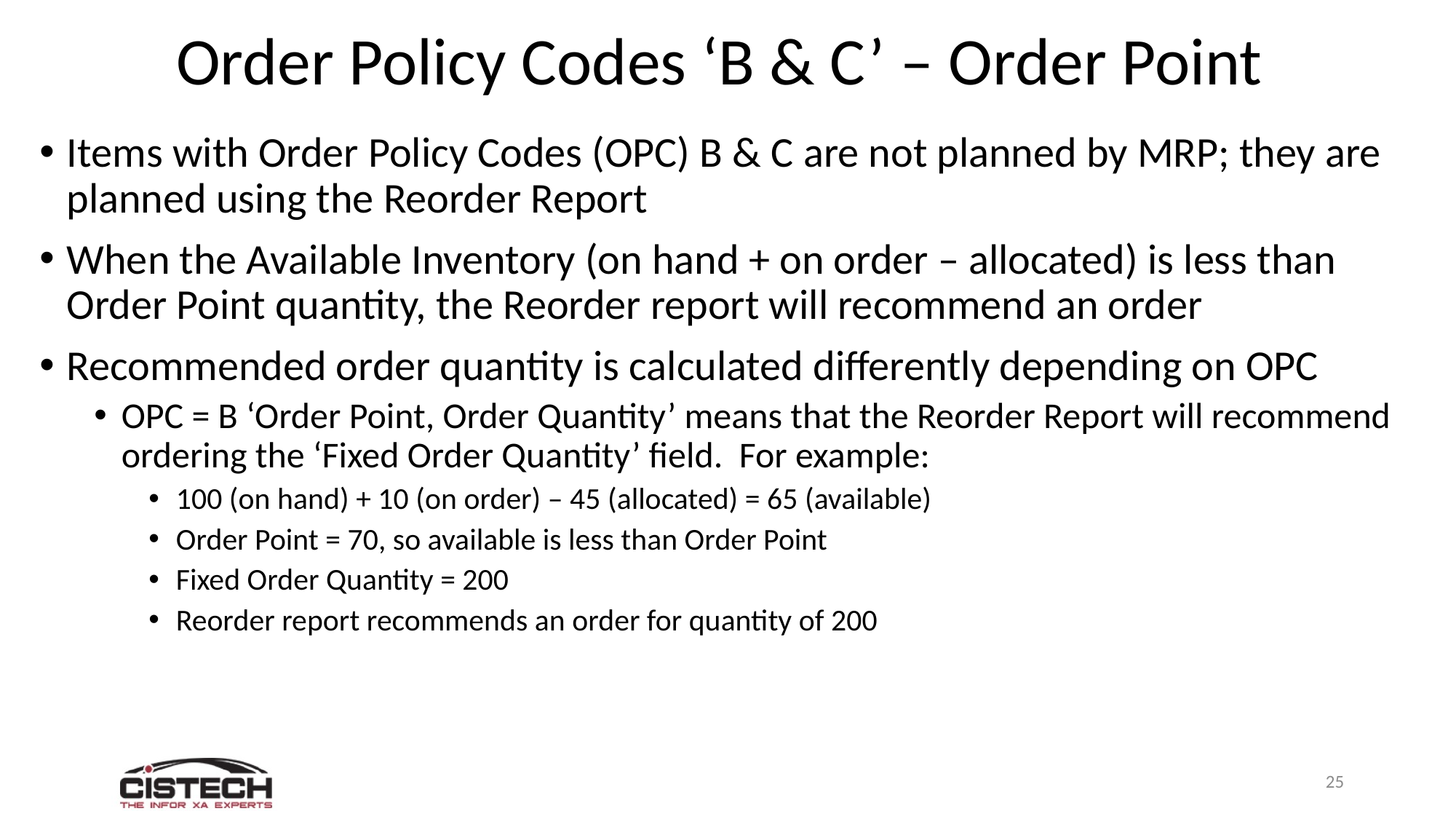

# Order Policy Codes ‘B & C’ – Order Point
Items with Order Policy Codes (OPC) B & C are not planned by MRP; they are planned using the Reorder Report
When the Available Inventory (on hand + on order – allocated) is less than Order Point quantity, the Reorder report will recommend an order
Recommended order quantity is calculated differently depending on OPC
OPC = B ‘Order Point, Order Quantity’ means that the Reorder Report will recommend ordering the ‘Fixed Order Quantity’ field.  For example:
100 (on hand) + 10 (on order) – 45 (allocated) = 65 (available)
Order Point = 70, so available is less than Order Point
Fixed Order Quantity = 200
Reorder report recommends an order for quantity of 200

25